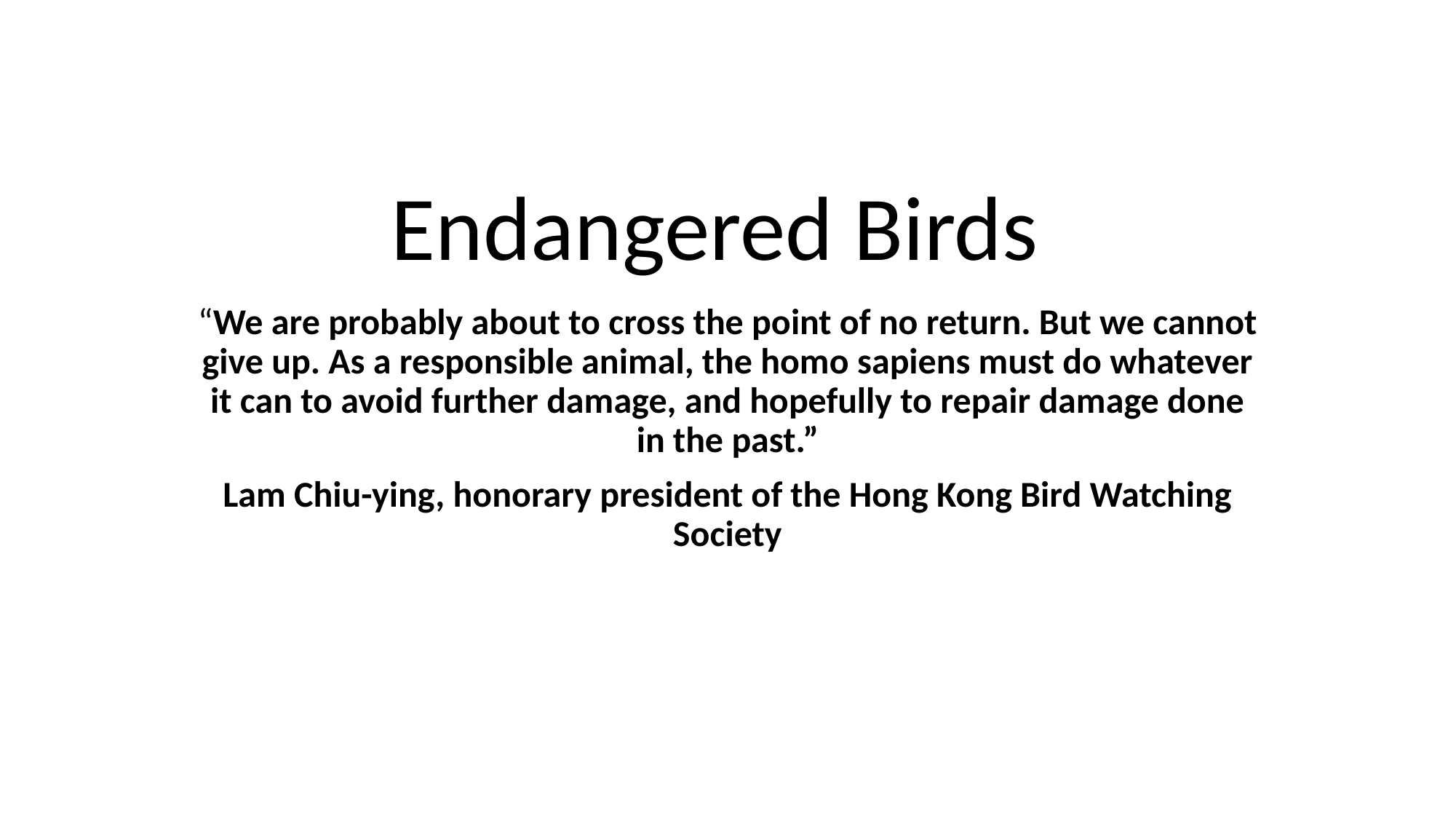

# Endangered Birds
“We are probably about to cross the point of no return. But we cannot give up. As a responsible animal, the homo sapiens must do whatever it can to avoid further damage, and hopefully to repair damage done in the past.”
Lam Chiu-ying, honorary president of the Hong Kong Bird Watching Society